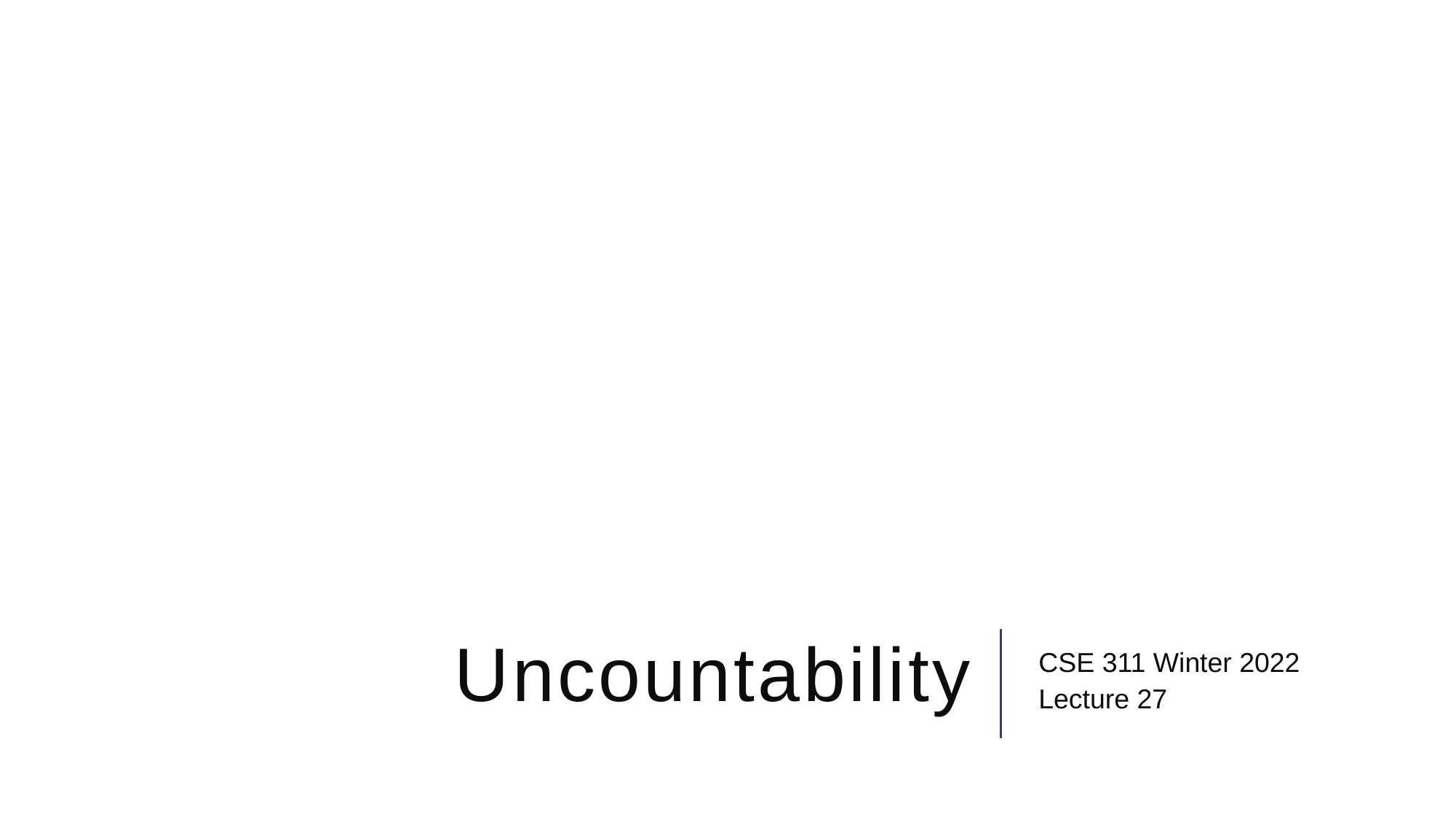

# Uncountability
CSE 311 Winter 2022
Lecture 27